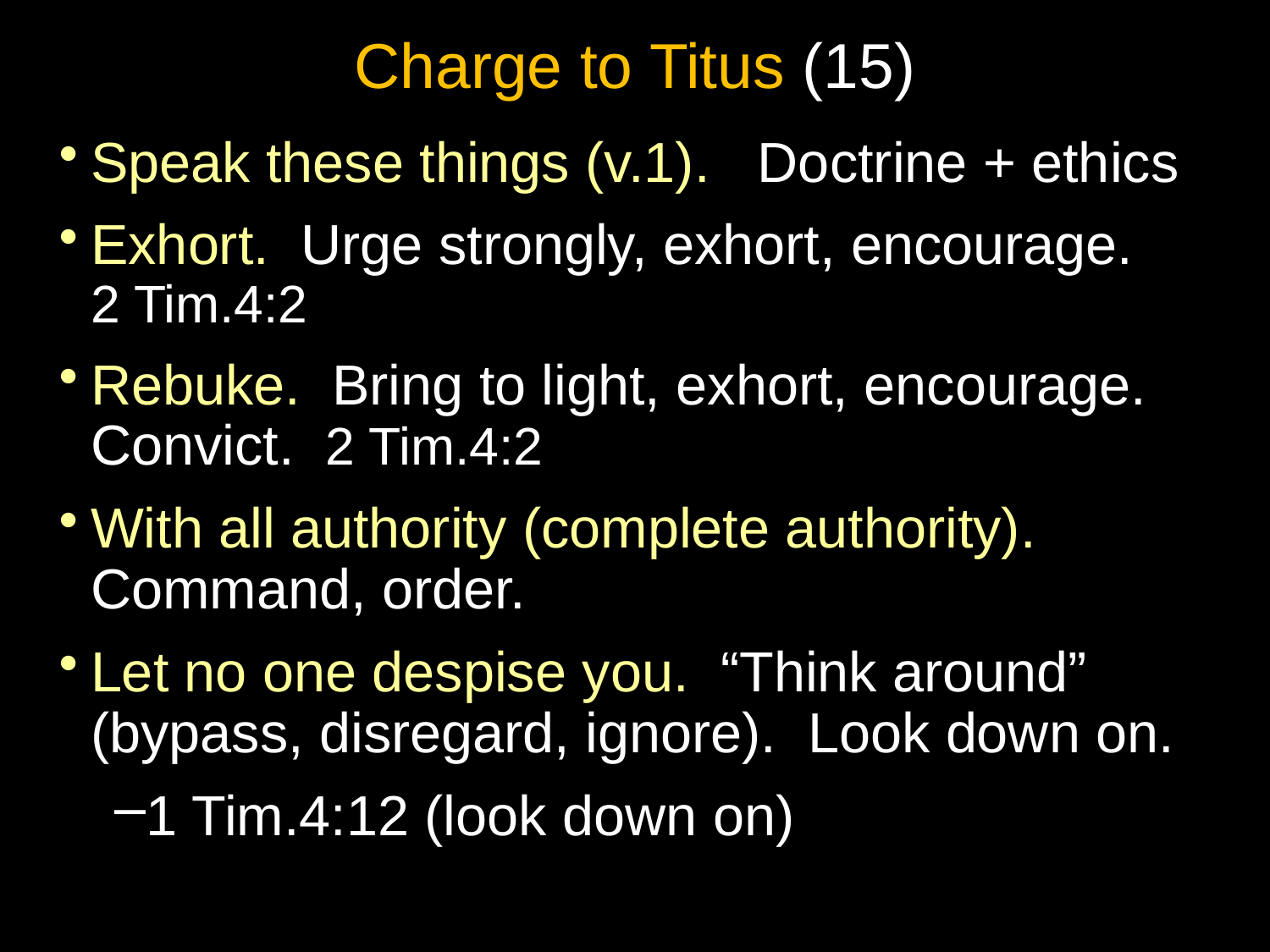

# Charge to Titus (15)
Speak these things (v.1).   Doctrine + ethics
Exhort.  Urge strongly, exhort, encourage.
2 Tim.4:2
Rebuke.  Bring to light, exhort, encourage.  Convict.  2 Tim.4:2
With all authority (complete authority).  Command, order.
Let no one despise you.  “Think around” (bypass, disregard, ignore).  Look down on.
1 Tim.4:12 (look down on)